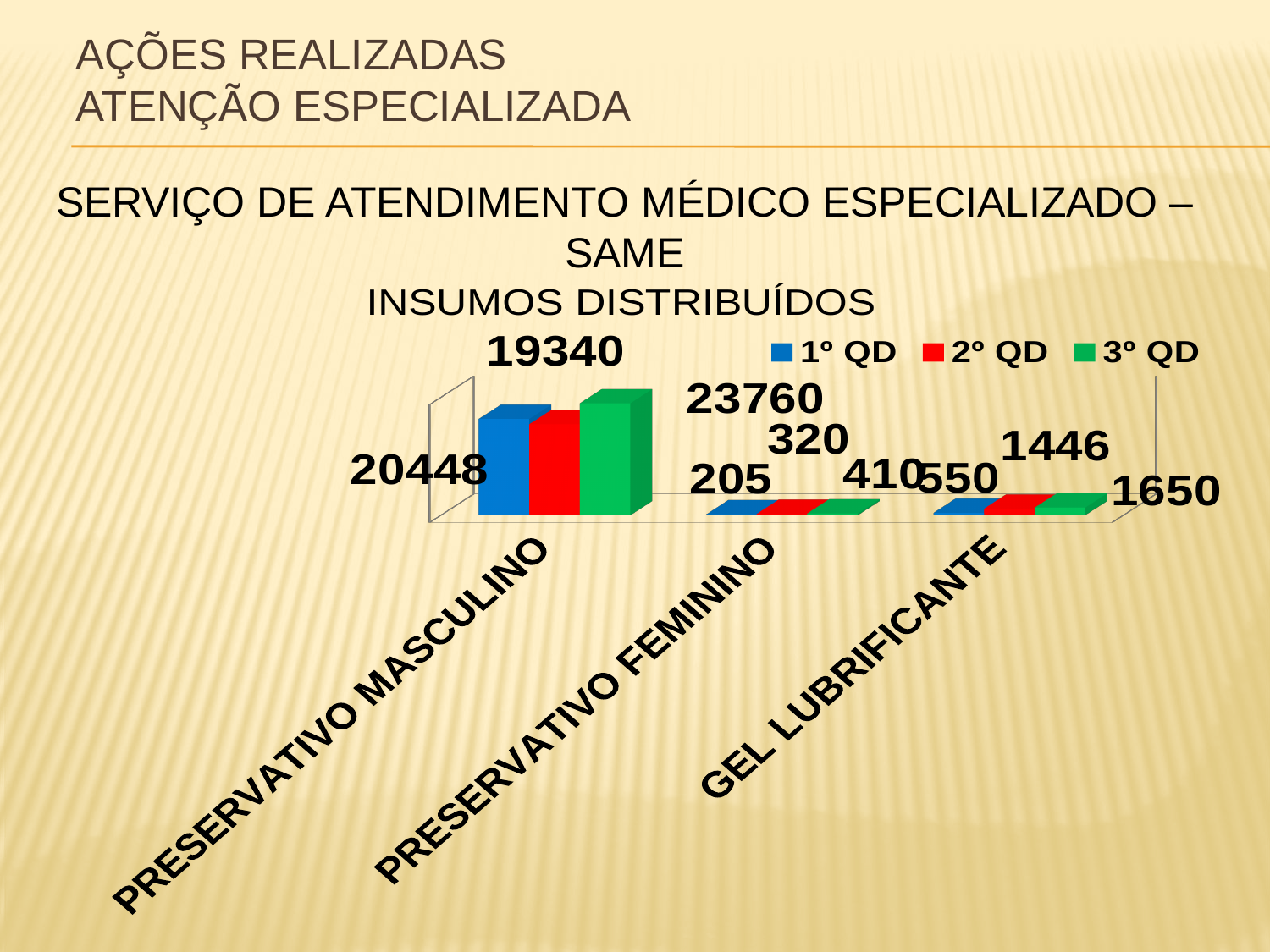

# AÇÕES REALIZADAS ATENÇÃO ESPECIALIZADA
SERVIÇO DE ATENDIMENTO MÉDICO ESPECIALIZADO – SAME

[unsupported chart]